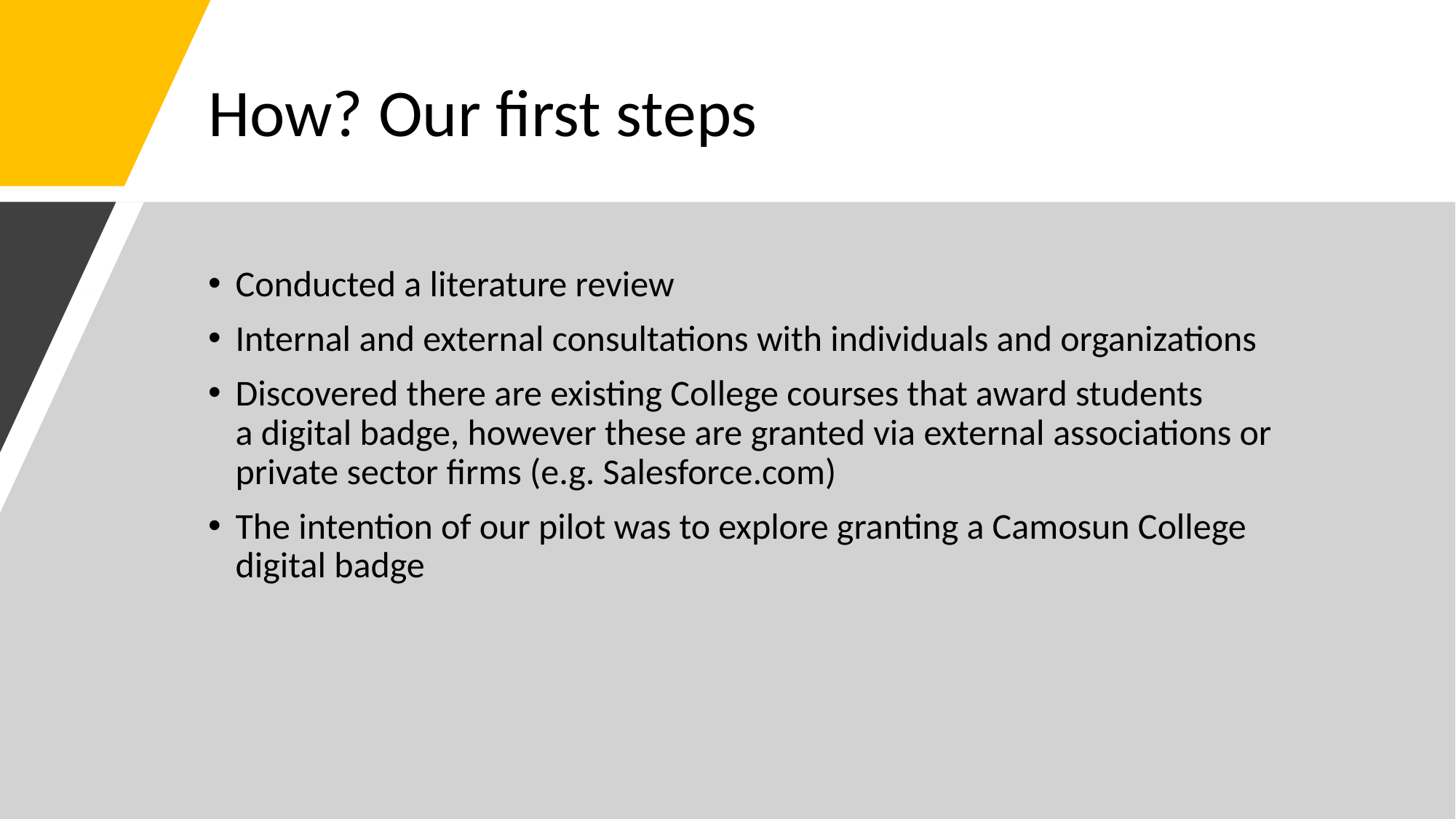

# How? Our first steps

Conducted a literature review
Internal and external consultations with individuals and organizations
Discovered there are existing College courses that award students a digital badge, however these are granted via external associations or private sector firms (e.g. Salesforce.com)
The intention of our pilot was to explore granting a Camosun College digital badge